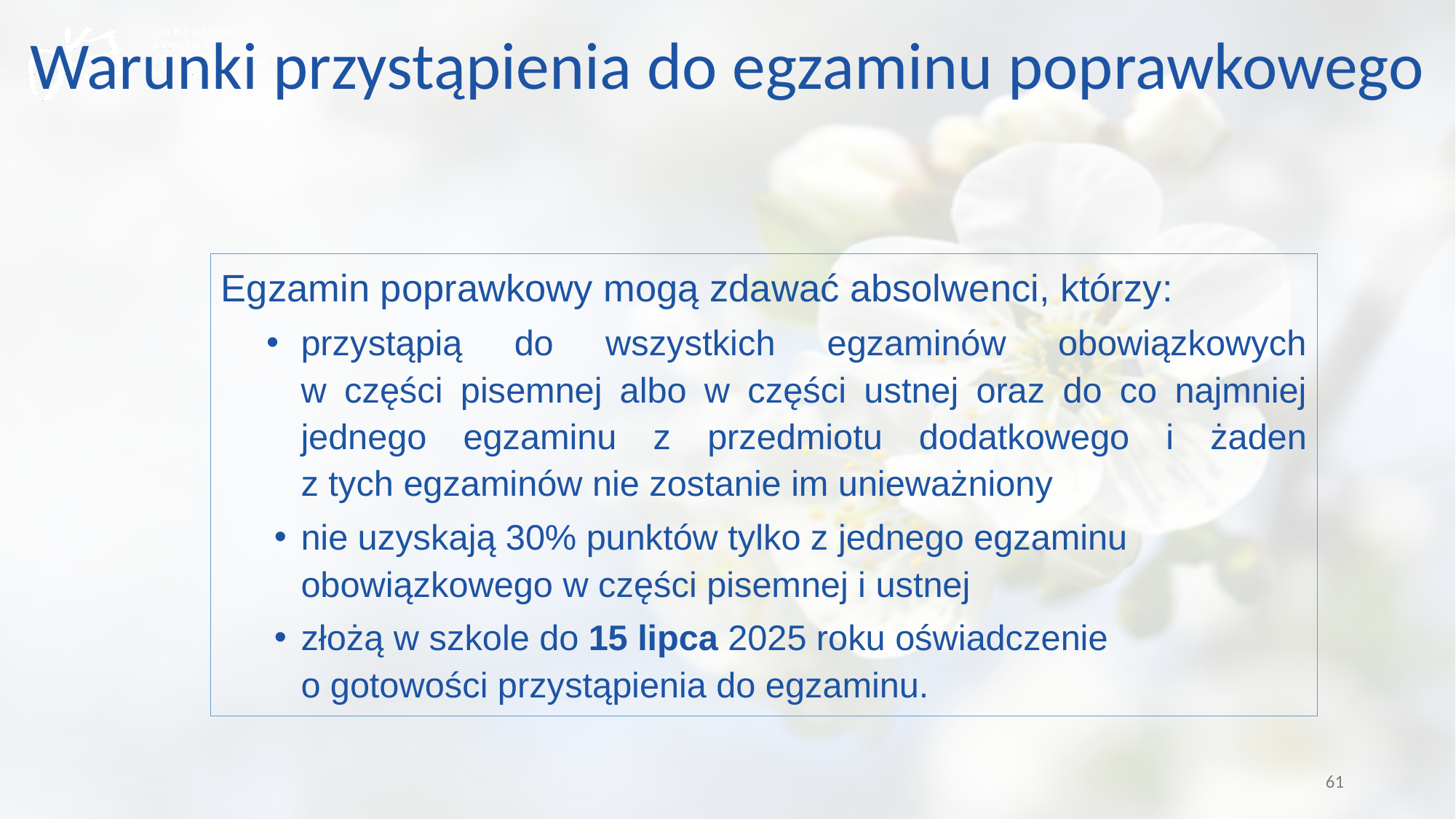

# Warunki przystąpienia do egzaminu poprawkowego
Egzamin poprawkowy mogą zdawać absolwenci, którzy:
przystąpią do wszystkich egzaminów obowiązkowych
w części pisemnej albo w części ustnej oraz do co najmniej jednego egzaminu z przedmiotu dodatkowego i żaden
z tych egzaminów nie zostanie im unieważniony
nie uzyskają 30% punktów tylko z jednego egzaminu obowiązkowego w części pisemnej i ustnej
złożą w szkole do 15 lipca 2025 roku oświadczenie
o gotowości przystąpienia do egzaminu.

61